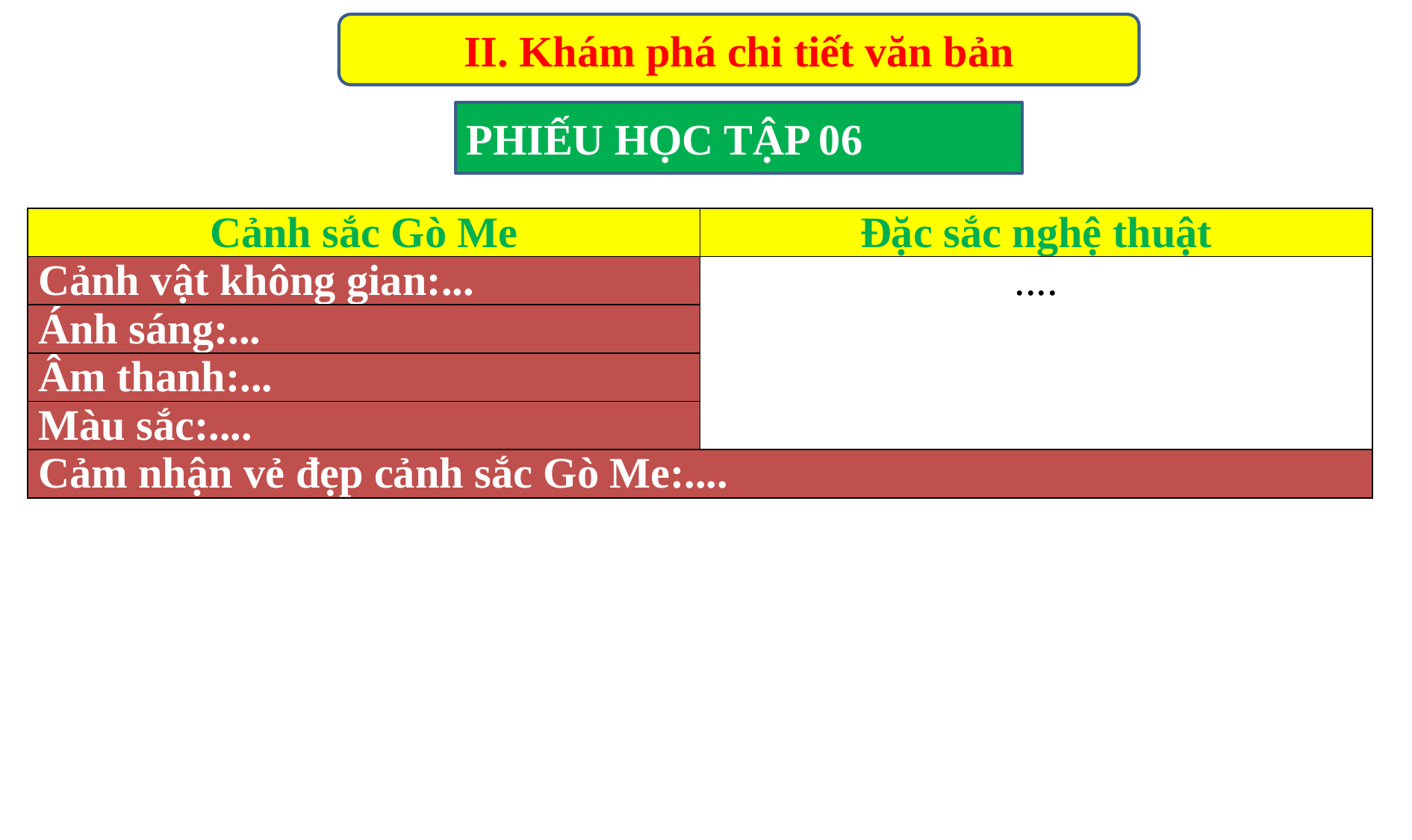

II. Khám phá chi tiết văn bản
PHIẾU HỌC TẬP 06
| Cảnh sắc Gò Me | Đặc sắc nghệ thuật |
| --- | --- |
| Cảnh vật không gian:... | .... |
| Ánh sáng:... |  |
| Âm thanh:... |  |
| Màu sắc:.... |  |
| Cảm nhận vẻ đẹp cảnh sắc Gò Me:.... |  |